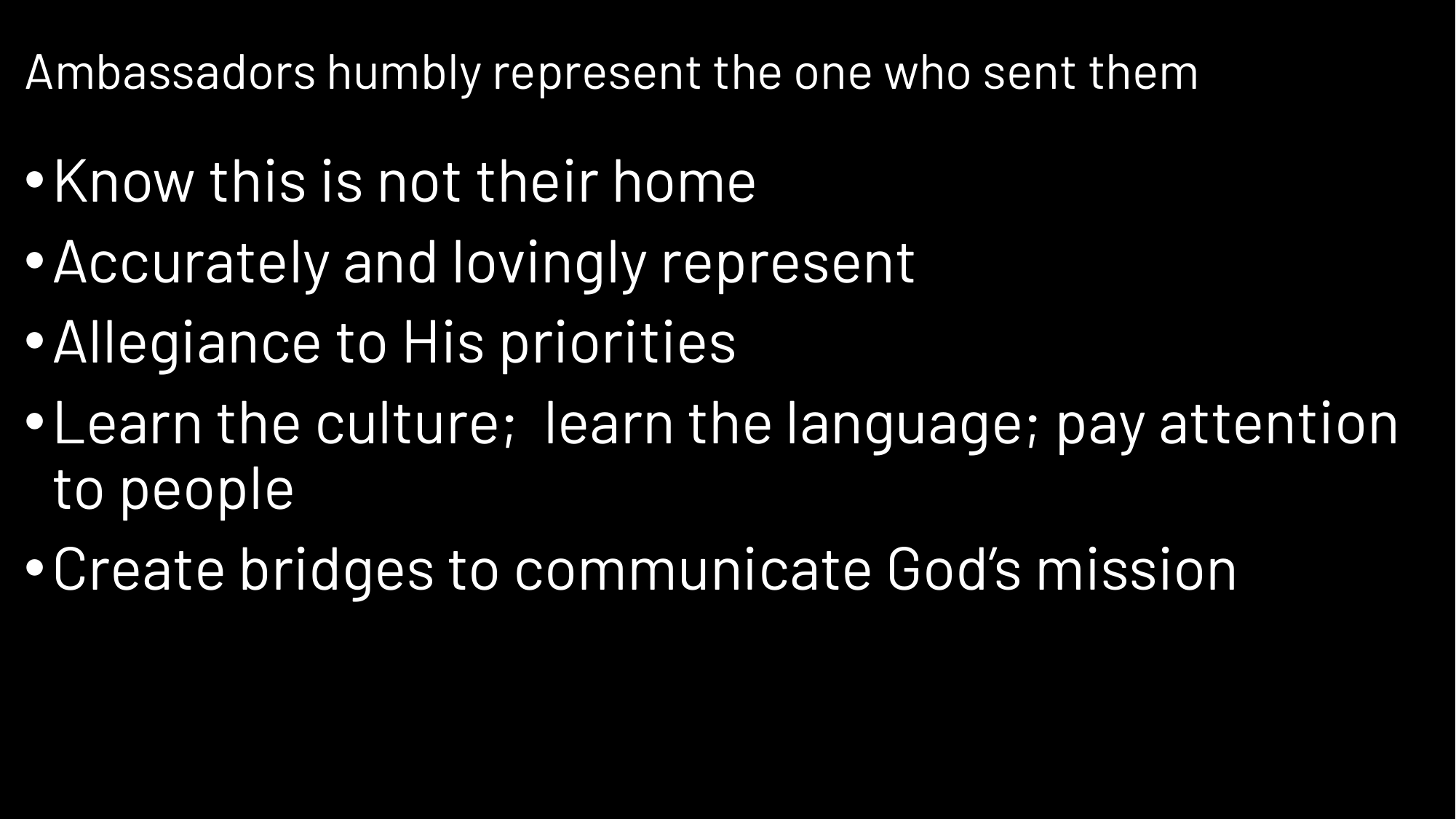

# Ambassadors humbly represent the one who sent them
Know this is not their home
Accurately and lovingly represent
Allegiance to His priorities
Learn the culture;  learn the language; pay attention to people
Create bridges to communicate God’s mission